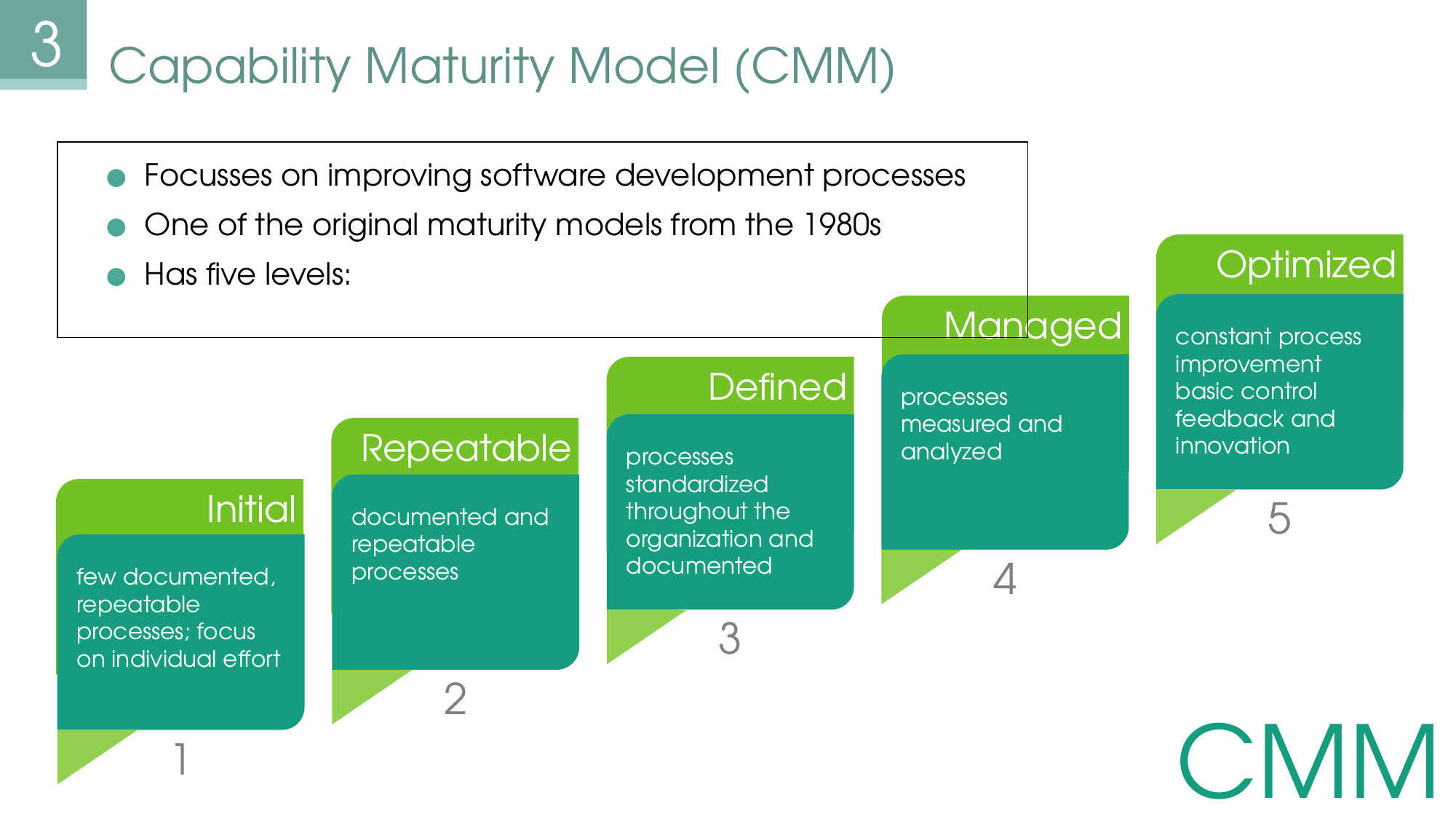

3

Capability Maturity Model (CMM)

| Focusses on improving software development processes One of the original maturity models from the 1980s Has five levels: |
| --- |
Optimized

constant process improvement basic control feedback and innovation
5
Managed

processes measured and analyzed
4
Defined

processes standardized throughout the organization and documented
3
Repeatable

documented and repeatable processes
2
Initial

few documented, repeatable processes; focus on individual effort
1
CMM